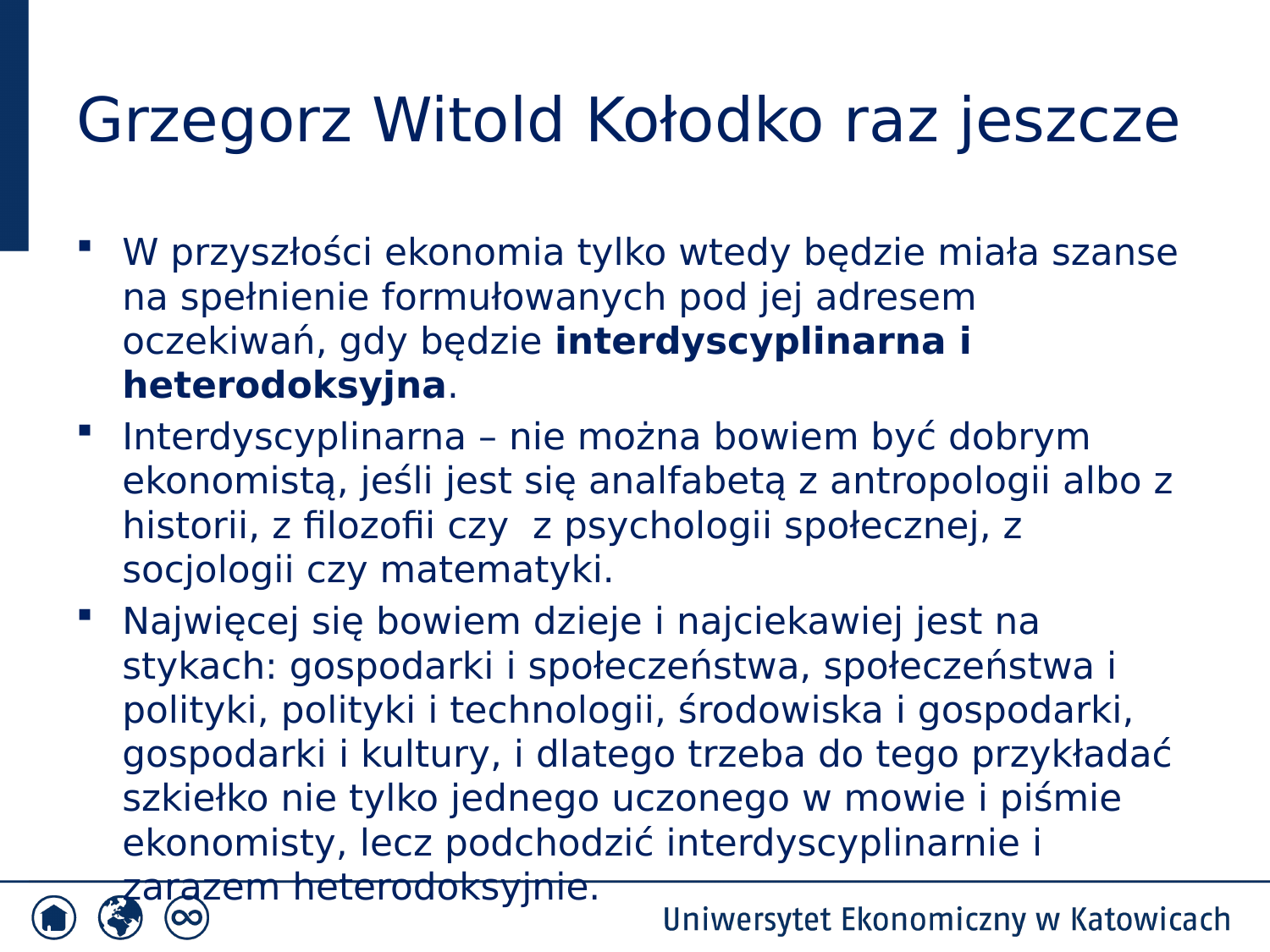

# Grzegorz Witold Kołodko raz jeszcze
W przyszłości ekonomia tylko wtedy będzie miała szanse na spełnienie formułowanych pod jej adresem oczekiwań, gdy będzie interdyscyplinarna i heterodoksyjna.
Interdyscyplinarna – nie można bowiem być dobrym ekonomistą, jeśli jest się analfabetą z antropologii albo z historii, z filozofii czy  z psychologii społecznej, z socjologii czy matematyki.
Najwięcej się bowiem dzieje i najciekawiej jest na stykach: gospodarki i społeczeństwa, społeczeństwa i polityki, polityki i technologii, środowiska i gospodarki, gospodarki i kultury, i dlatego trzeba do tego przykładać szkiełko nie tylko jednego uczonego w mowie i piśmie ekonomisty, lecz podchodzić interdyscyplinarnie i zarazem heterodoksyjnie.